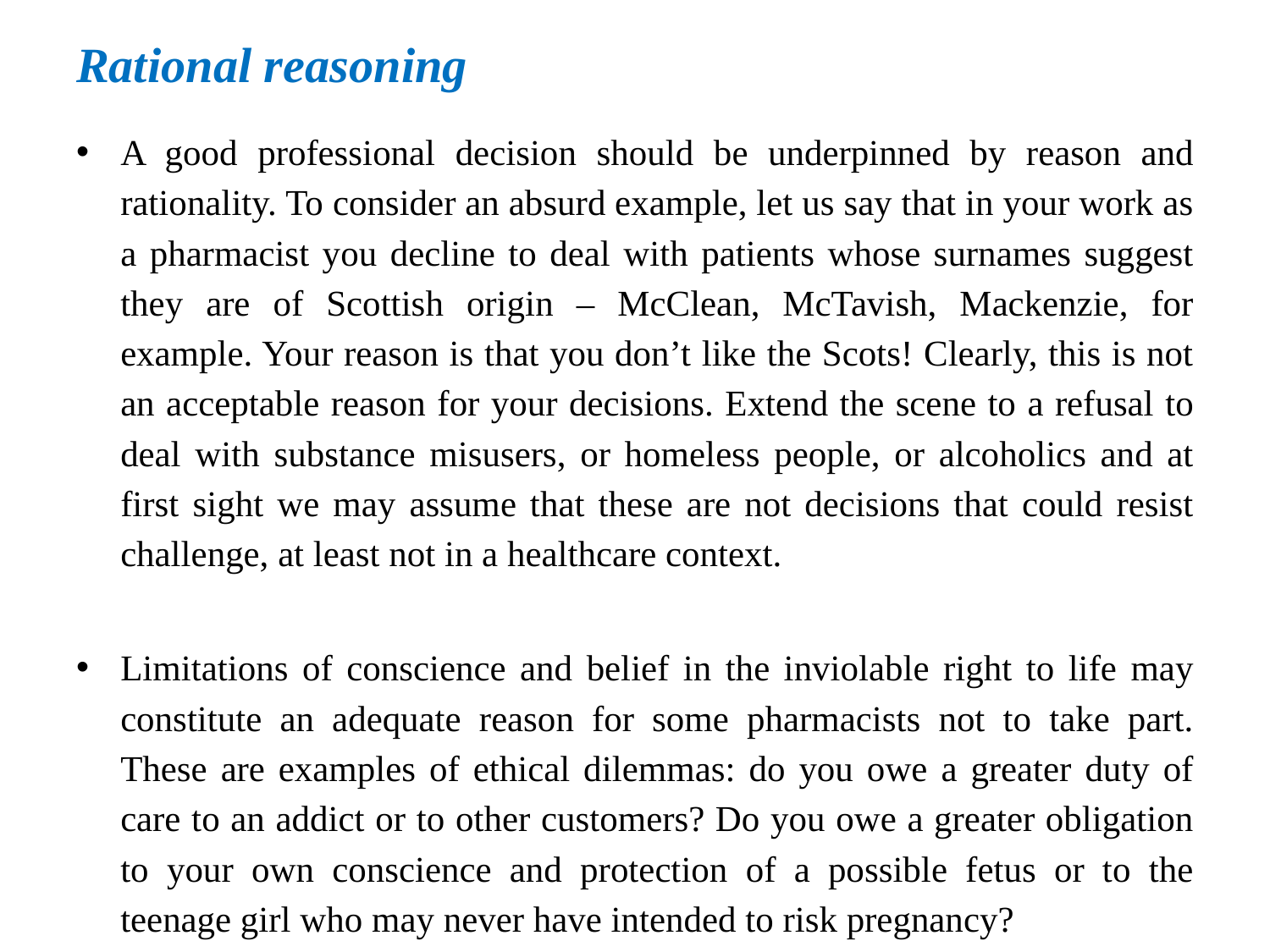

# Rational reasoning
A good professional decision should be underpinned by reason and rationality. To consider an absurd example, let us say that in your work as a pharmacist you decline to deal with patients whose surnames suggest they are of Scottish origin – McClean, McTavish, Mackenzie, for example. Your reason is that you don’t like the Scots! Clearly, this is not an acceptable reason for your decisions. Extend the scene to a refusal to deal with substance misusers, or homeless people, or alcoholics and at first sight we may assume that these are not decisions that could resist challenge, at least not in a healthcare context.

Limitations of conscience and belief in the inviolable right to life may constitute an adequate reason for some pharmacists not to take part. These are examples of ethical dilemmas: do you owe a greater duty of care to an addict or to other customers? Do you owe a greater obligation to your own conscience and protection of a possible fetus or to the teenage girl who may never have intended to risk pregnancy?